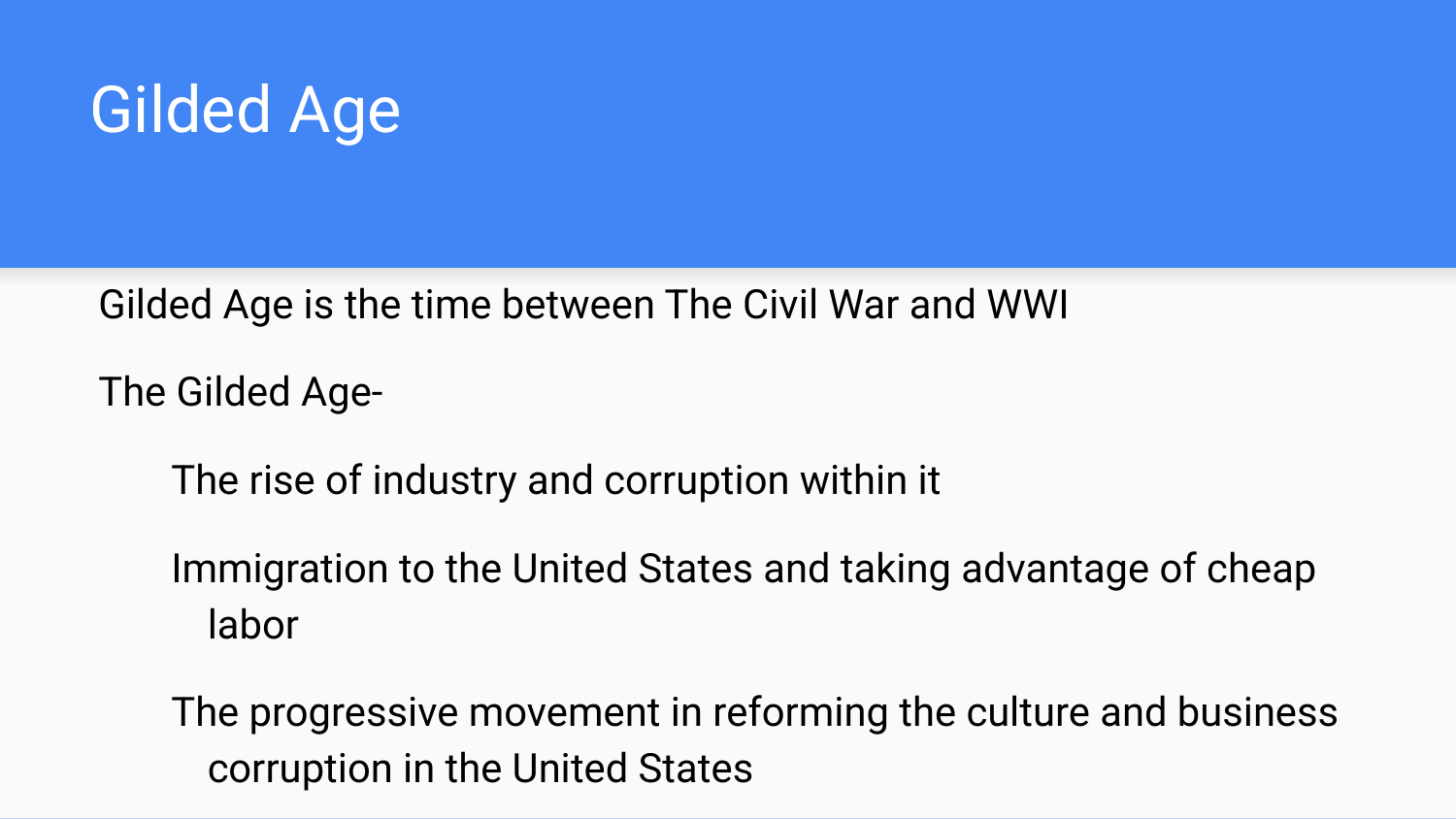

# Gilded Age
Gilded Age is the time between The Civil War and WWI
The Gilded Age-
The rise of industry and corruption within it
Immigration to the United States and taking advantage of cheap labor
The progressive movement in reforming the culture and business corruption in the United States